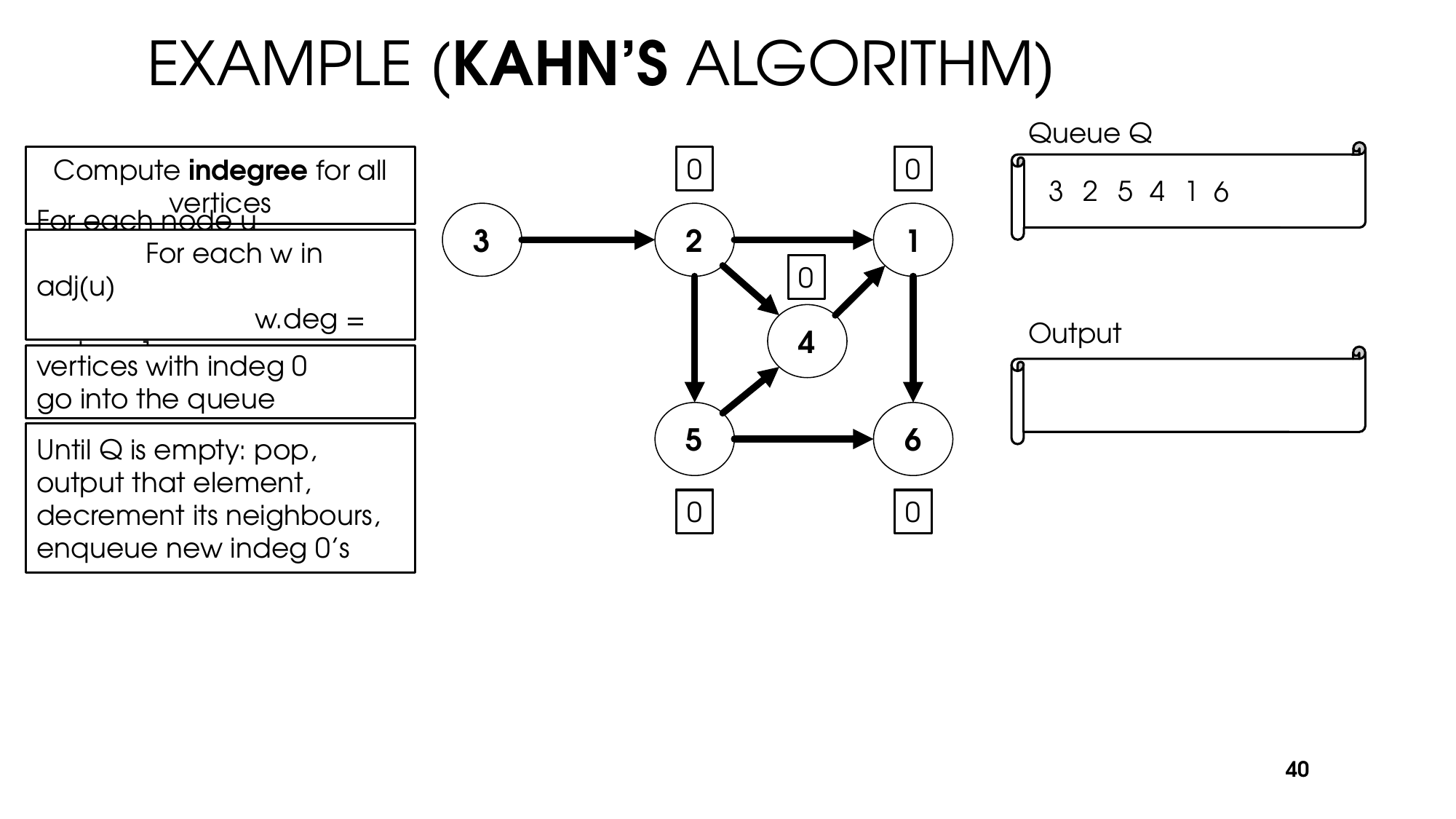

# Example (Kahn’s algorithm)
Queue Q

Compute indegree for all vertices
1
0
1
2
1
0
2
5
4
1
3
6
3
2
1
For each node u
	For each w in adj(u)
		w.deg = w.deg+1
1
1
2
1
0
4
Output
vertices with indeg 0
go into the queue

5
6
Until Q is empty: pop, output that element, decrement its neighbours, enqueue new indeg 0’s
1
0
1
1
2
1
0
40